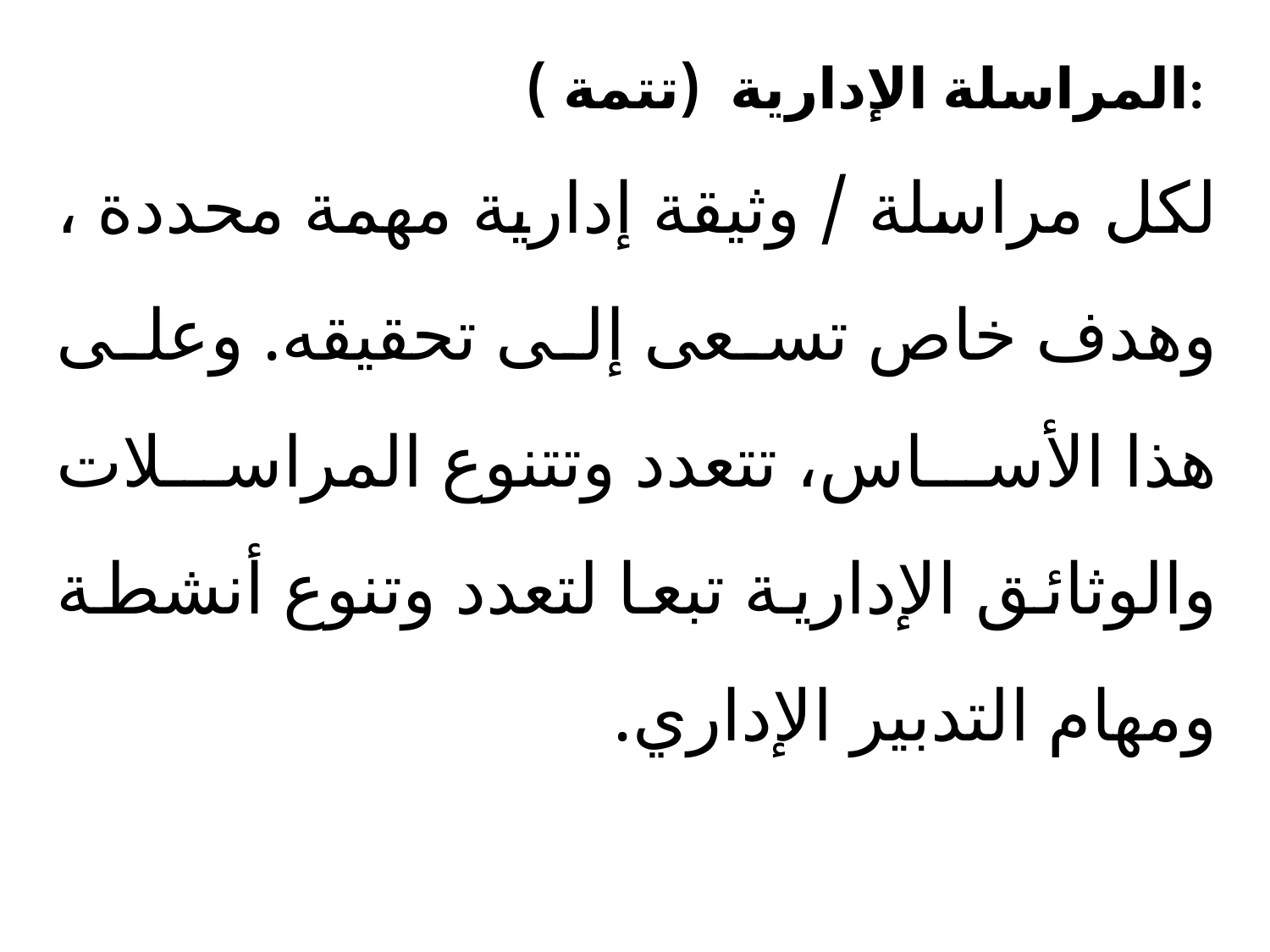

المراسلة الإدارية  (تتمة ):
لكل مراسلة / وثيقة إدارية مهمة محددة ، وهدف خاص تسعى إلى تحقيقه. وعلى هذا الأساس، تتعدد وتتنوع المراسلات والوثائق الإدارية تبعا لتعدد وتنوع أنشطة ومهام التدبير الإداري.